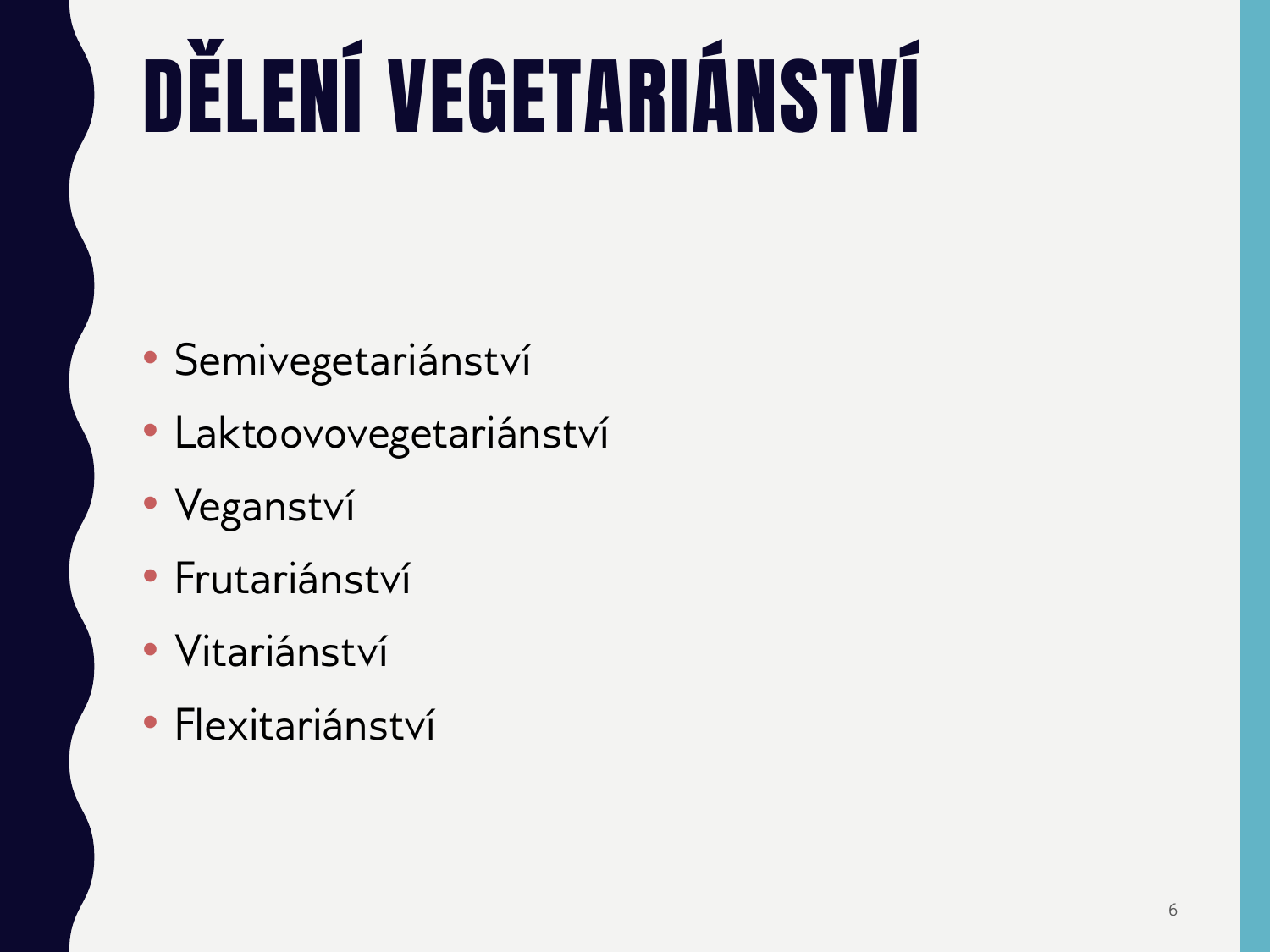

# Dělení vegetariánství
Semivegetariánství
Laktoovovegetariánství
Veganství
Frutariánství
Vitariánství
Flexitariánství

6